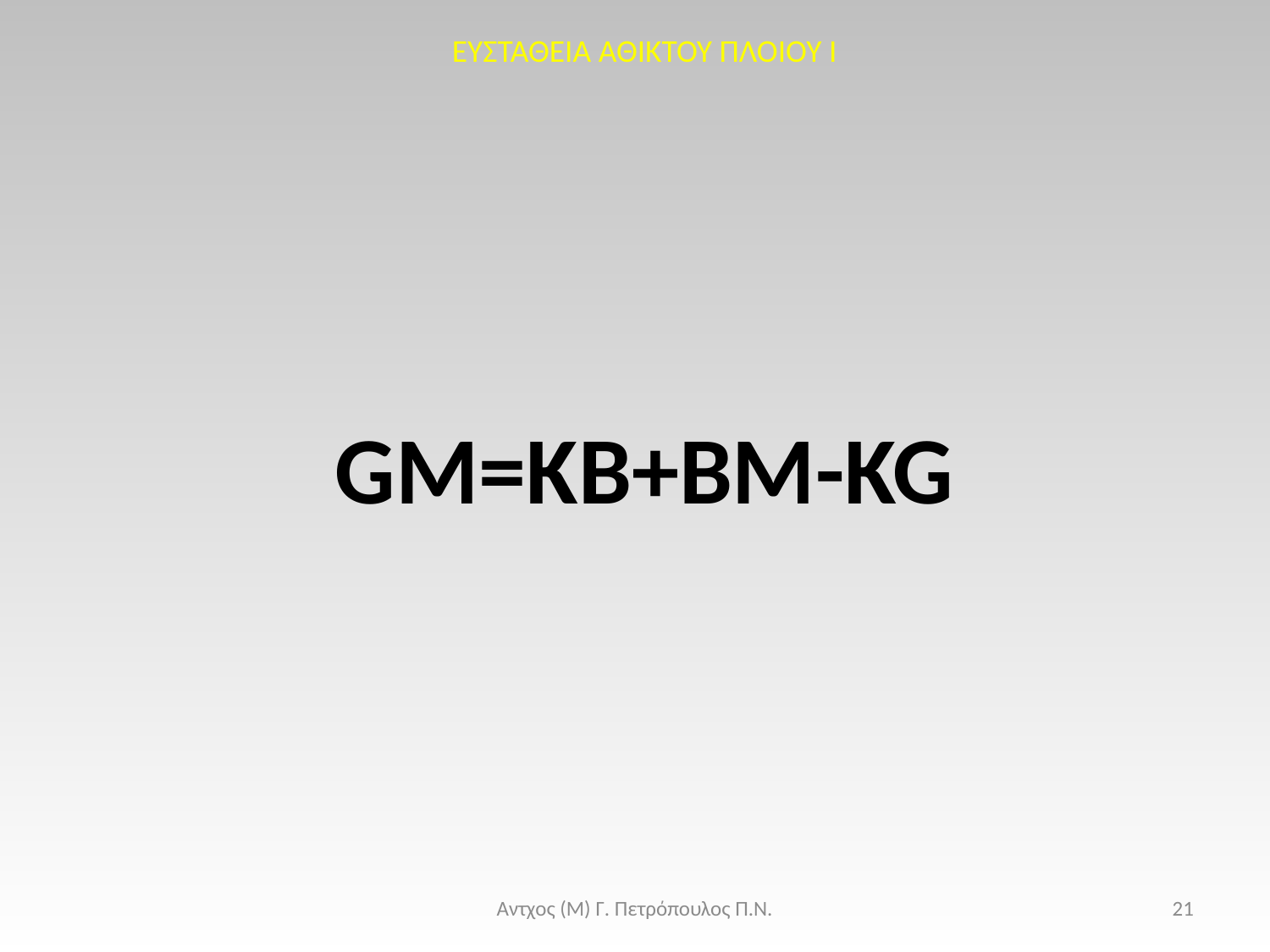

ΕΥΣΤΑΘΕΙΑ ΑΘΙΚΤΟΥ ΠΛΟΙΟΥ I

GM=KB+BM-KG
Αντχος (Μ) Γ. Πετρόπουλος Π.Ν.
21